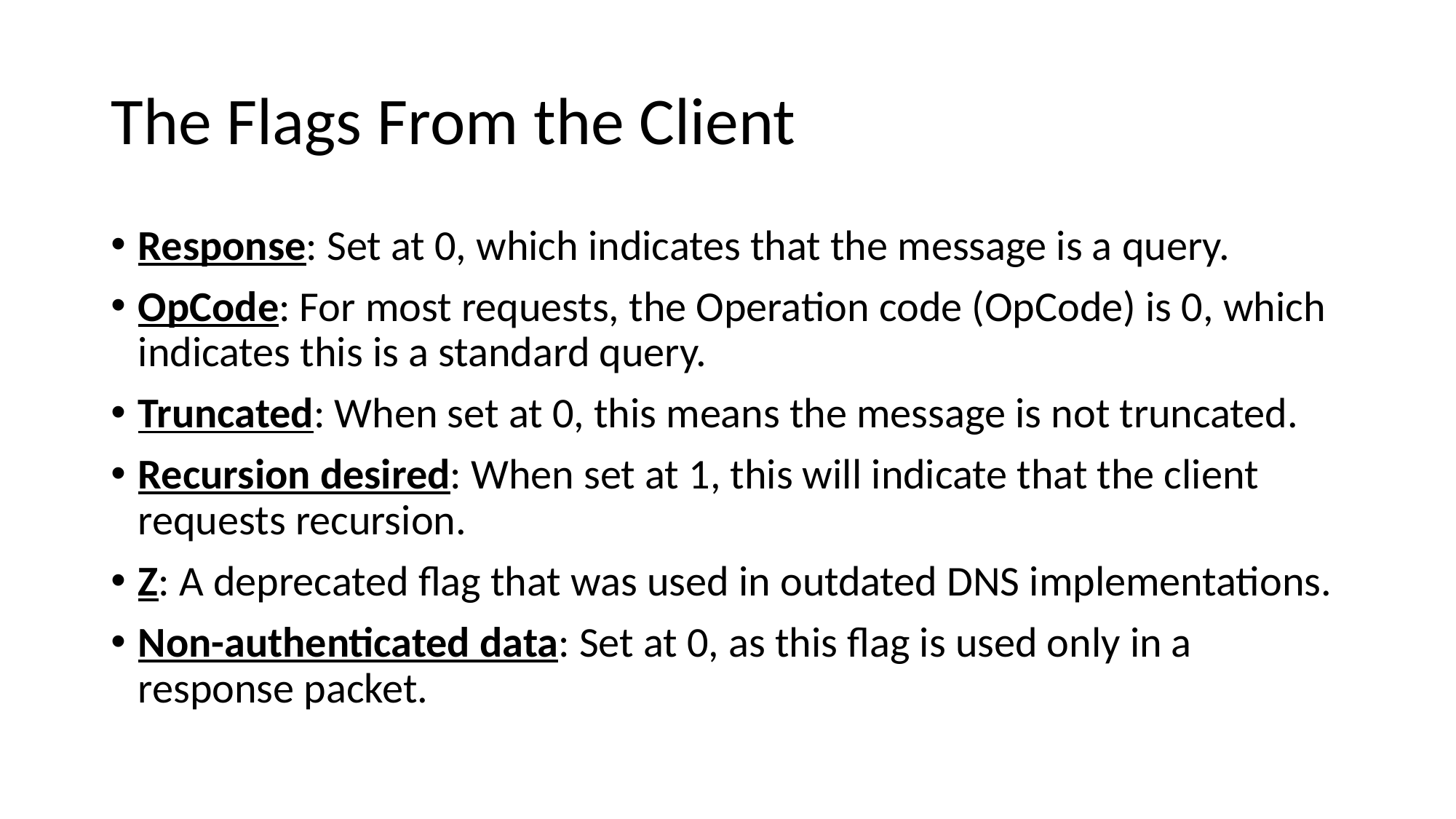

# The Flags From the Client
Response: Set at 0, which indicates that the message is a query.
OpCode: For most requests, the Operation code (OpCode) is 0, which indicates this is a standard query.
Truncated: When set at 0, this means the message is not truncated.
Recursion desired: When set at 1, this will indicate that the client requests recursion.
Z: A deprecated flag that was used in outdated DNS implementations.
Non-authenticated data: Set at 0, as this flag is used only in a response packet.